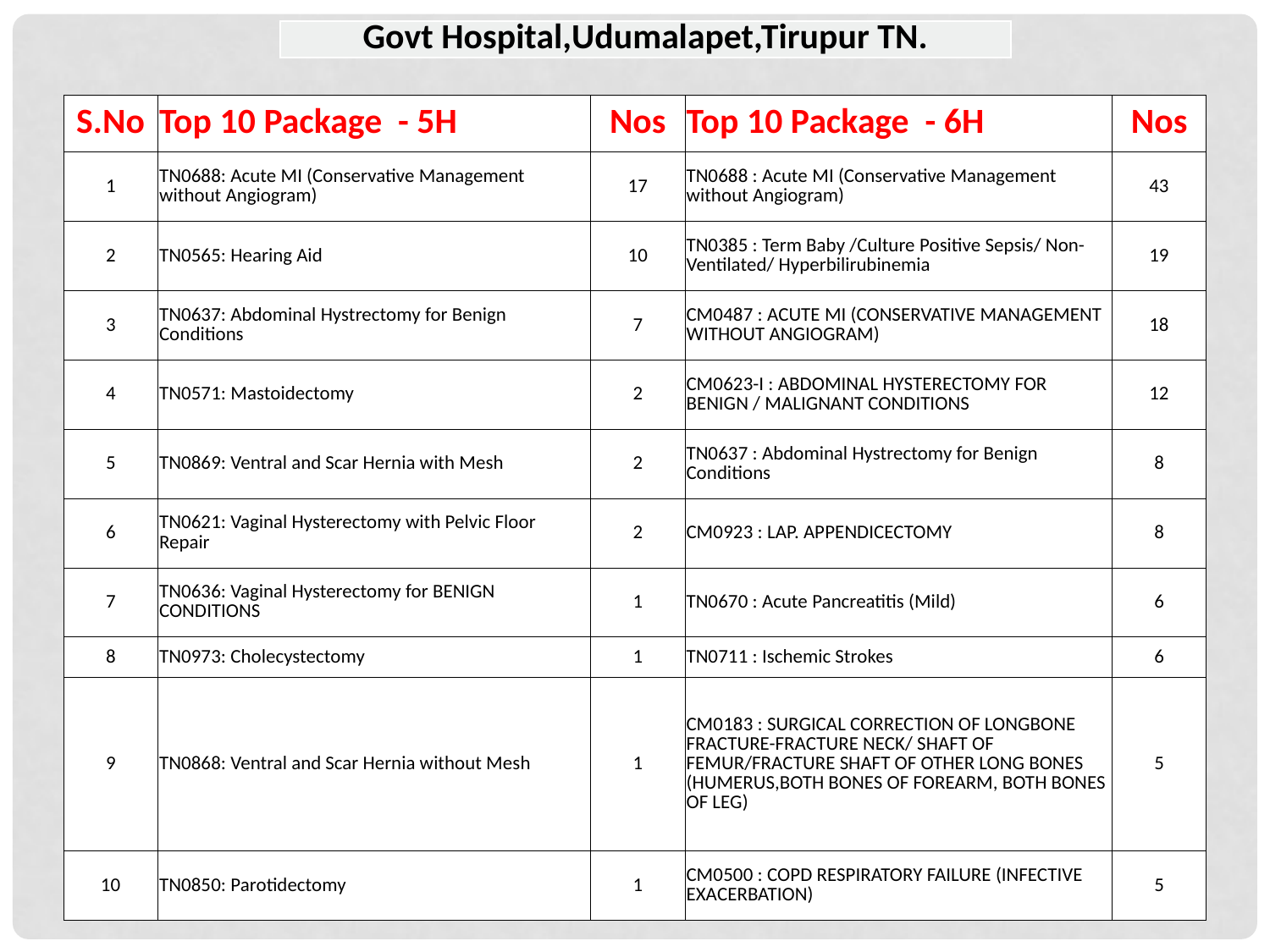

| Govt Hospital,Udumalapet,Tirupur TN. |
| --- |
| S.No | Top 10 Package - 5H | Nos | Top 10 Package - 6H | Nos |
| --- | --- | --- | --- | --- |
| 1 | TN0688: Acute MI (Conservative Management without Angiogram) | 17 | TN0688 : Acute MI (Conservative Management without Angiogram) | 43 |
| 2 | TN0565: Hearing Aid | 10 | TN0385 : Term Baby /Culture Positive Sepsis/ Non-Ventilated/ Hyperbilirubinemia | 19 |
| 3 | TN0637: Abdominal Hystrectomy for Benign Conditions | 7 | CM0487 : ACUTE MI (CONSERVATIVE MANAGEMENT WITHOUT ANGIOGRAM) | 18 |
| 4 | TN0571: Mastoidectomy | 2 | CM0623-I : ABDOMINAL HYSTERECTOMY FOR BENIGN / MALIGNANT CONDITIONS | 12 |
| 5 | TN0869: Ventral and Scar Hernia with Mesh | 2 | TN0637 : Abdominal Hystrectomy for Benign Conditions | 8 |
| 6 | TN0621: Vaginal Hysterectomy with Pelvic Floor Repair | 2 | CM0923 : LAP. APPENDICECTOMY | 8 |
| 7 | TN0636: Vaginal Hysterectomy for BENIGN CONDITIONS | 1 | TN0670 : Acute Pancreatitis (Mild) | 6 |
| 8 | TN0973: Cholecystectomy | 1 | TN0711 : Ischemic Strokes | 6 |
| 9 | TN0868: Ventral and Scar Hernia without Mesh | 1 | CM0183 : SURGICAL CORRECTION OF LONGBONE FRACTURE-FRACTURE NECK/ SHAFT OF FEMUR/FRACTURE SHAFT OF OTHER LONG BONES (HUMERUS,BOTH BONES OF FOREARM, BOTH BONES OF LEG) | 5 |
| 10 | TN0850: Parotidectomy | 1 | CM0500 : COPD RESPIRATORY FAILURE (INFECTIVE EXACERBATION) | 5 |